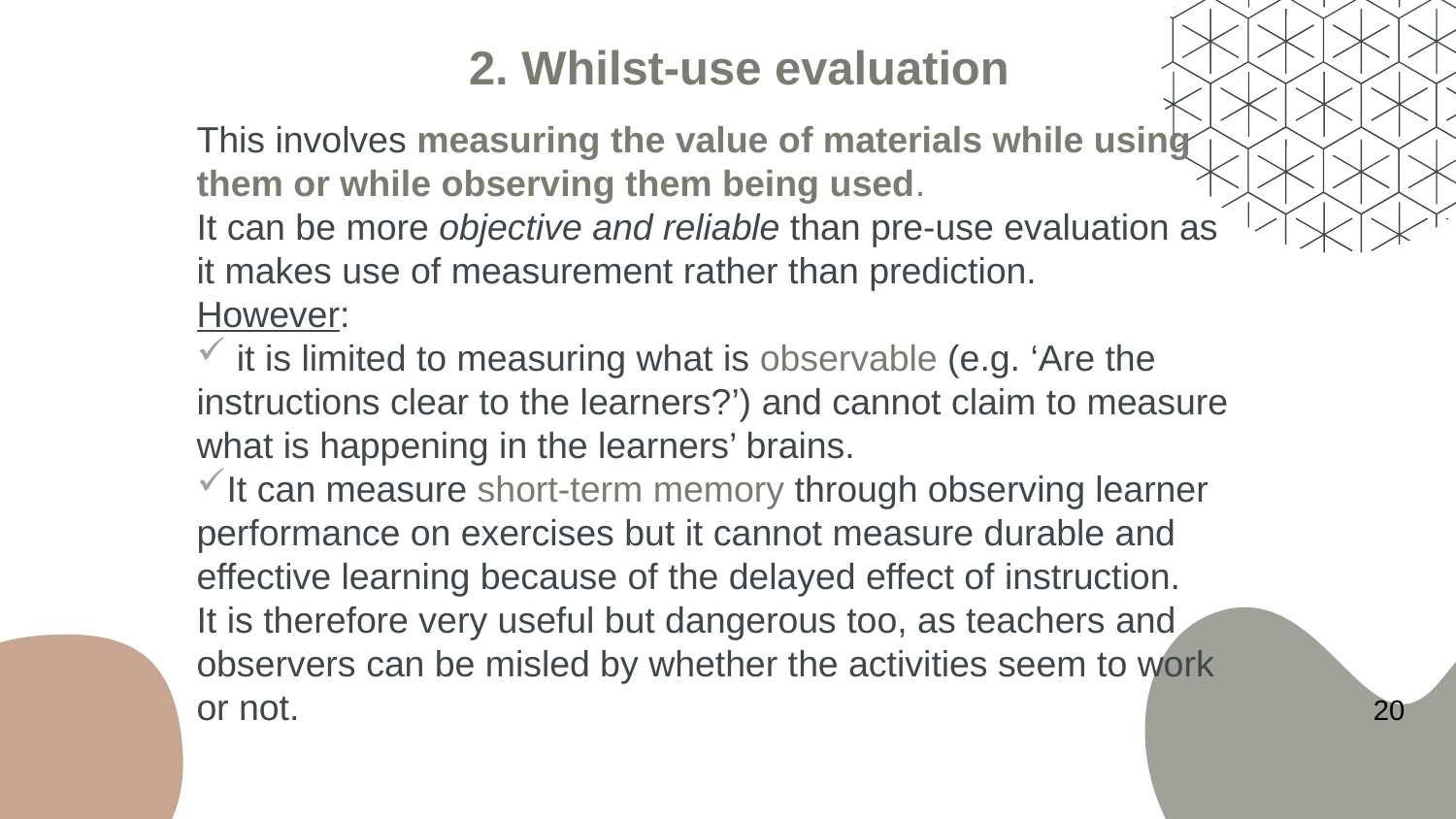

# 2. Whilst-use evaluation
This involves measuring the value of materials while using them or while observing them being used.
It can be more objective and reliable than pre-use evaluation as it makes use of measurement rather than prediction.
However:
 it is limited to measuring what is observable (e.g. ‘Are the instructions clear to the learners?’) and cannot claim to measure what is happening in the learners’ brains.
It can measure short-term memory through observing learner performance on exercises but it cannot measure durable and effective learning because of the delayed effect of instruction.
It is therefore very useful but dangerous too, as teachers and observers can be misled by whether the activities seem to work or not.
20